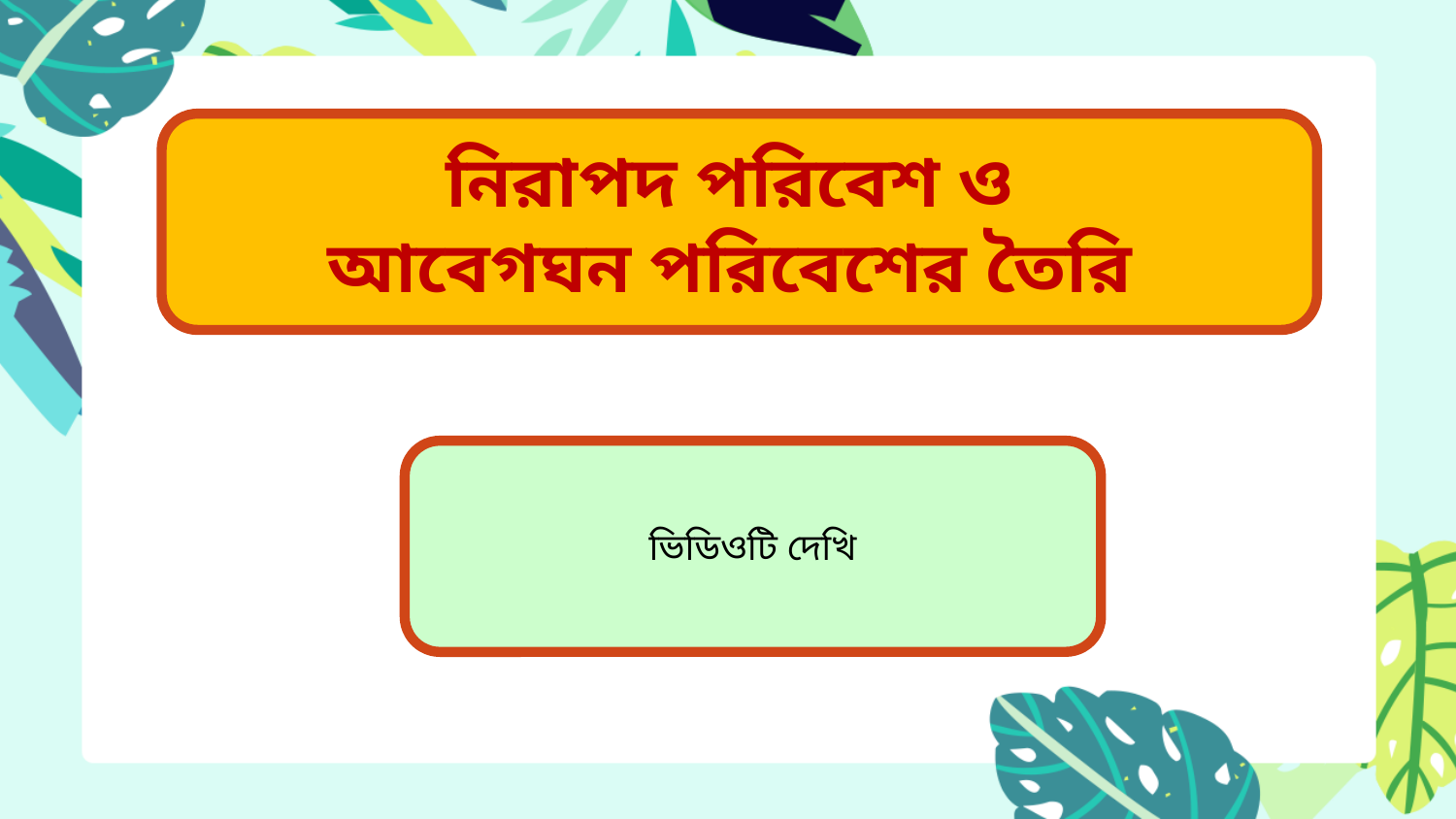

নিরাপদ পরিবেশ ও
আবেগঘন পরিবেশের তৈরি
ভিডিওটি দেখি